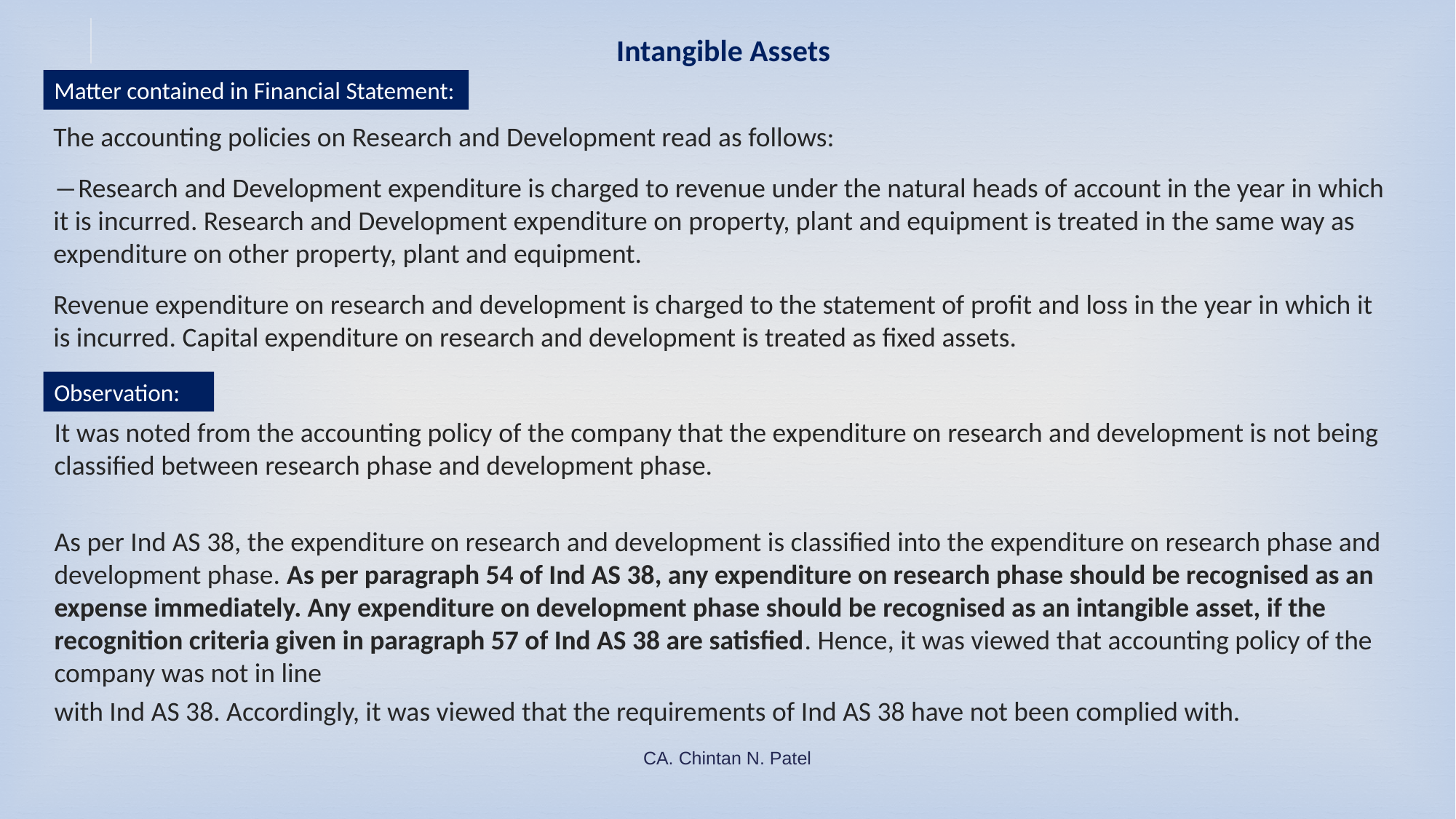

# Intangible Assets
Matter contained in Financial Statement:
The accounting policies on Research and Development read as follows:
―Research and Development expenditure is charged to revenue under the natural heads of account in the year in which it is incurred. Research and Development expenditure on property, plant and equipment is treated in the same way as expenditure on other property, plant and equipment.
Revenue expenditure on research and development is charged to the statement of profit and loss in the year in which it is incurred. Capital expenditure on research and development is treated as fixed assets.

Observation:
It was noted from the accounting policy of the company that the expenditure on research and development is not being classified between research phase and development phase.

As per Ind AS 38, the expenditure on research and development is classified into the expenditure on research phase and development phase. As per paragraph 54 of Ind AS 38, any expenditure on research phase should be recognised as an expense immediately. Any expenditure on development phase should be recognised as an intangible asset, if the recognition criteria given in paragraph 57 of Ind AS 38 are satisfied. Hence, it was viewed that accounting policy of the company was not in line
with Ind AS 38. Accordingly, it was viewed that the requirements of Ind AS 38 have not been complied with.
CA. Chintan N. Patel